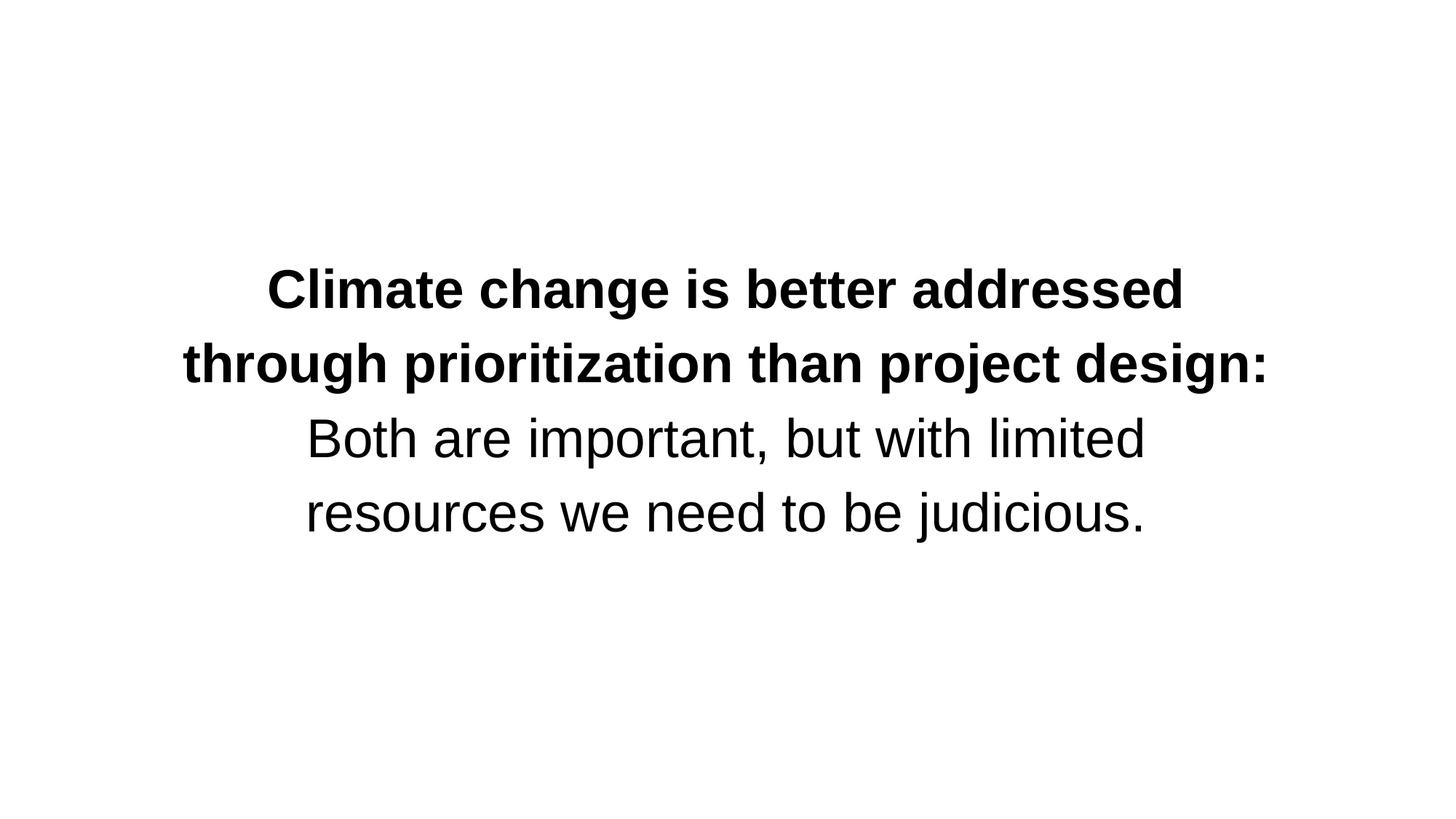

Climate change is better addressed through prioritization than project design: Both are important, but with limited resources we need to be judicious.